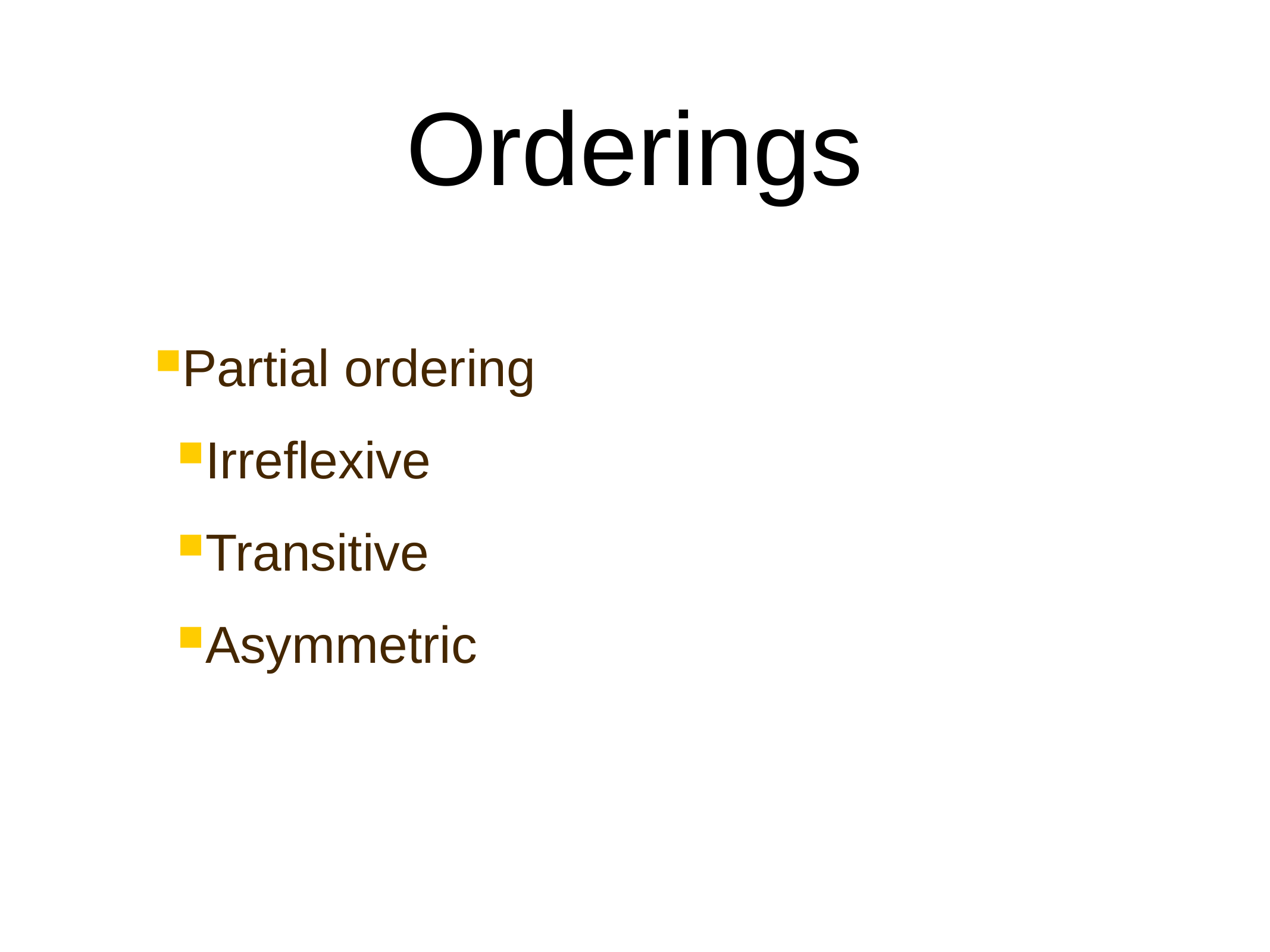

# Orderings
Partial ordering
Irreflexive
Transitive
Asymmetric